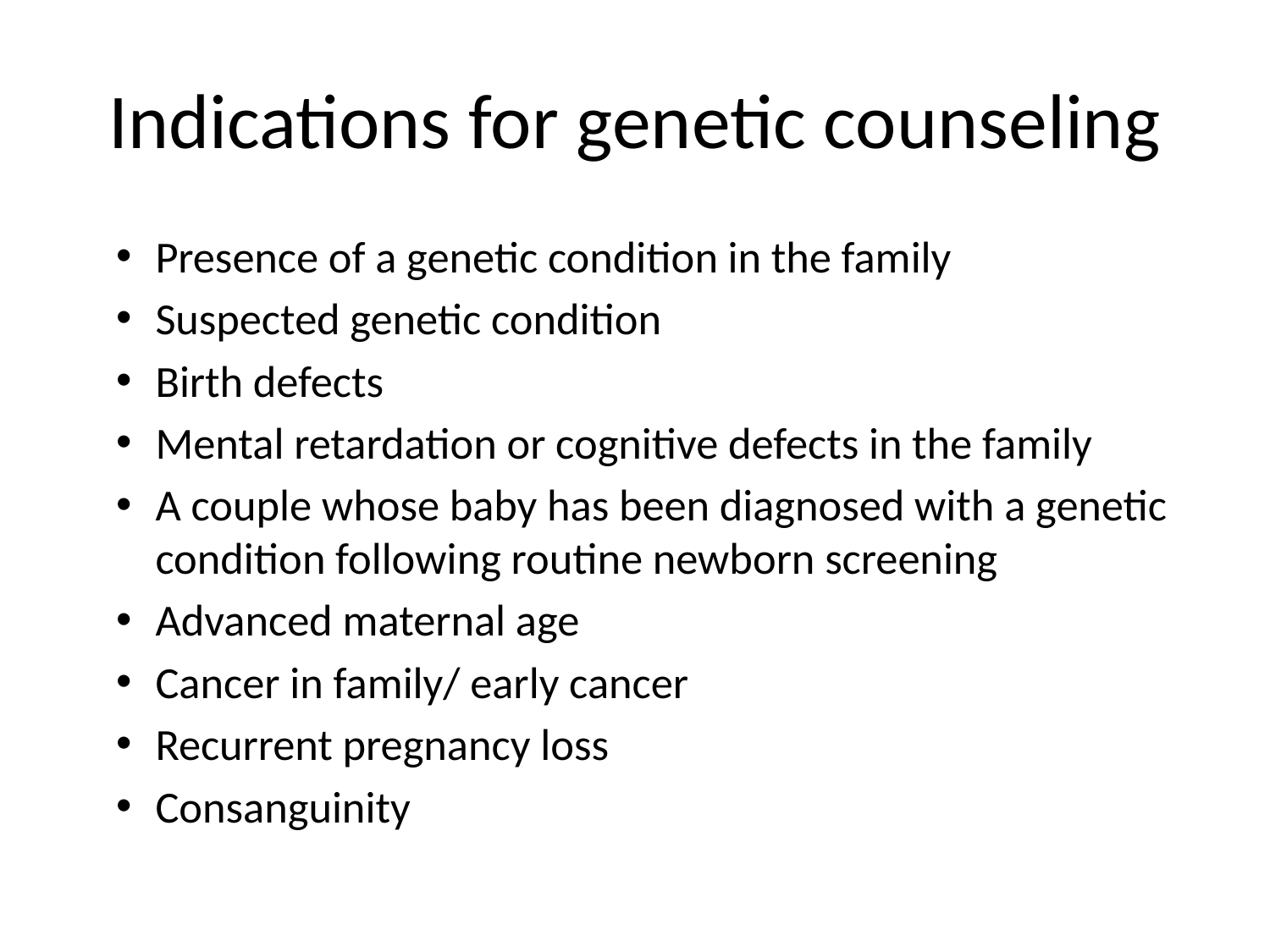

# Indications for genetic counseling
Presence of a genetic condition in the family
Suspected genetic condition
Birth defects
Mental retardation or cognitive defects in the family
A couple whose baby has been diagnosed with a genetic condition following routine newborn screening
Advanced maternal age
Cancer in family/ early cancer
Recurrent pregnancy loss
Consanguinity